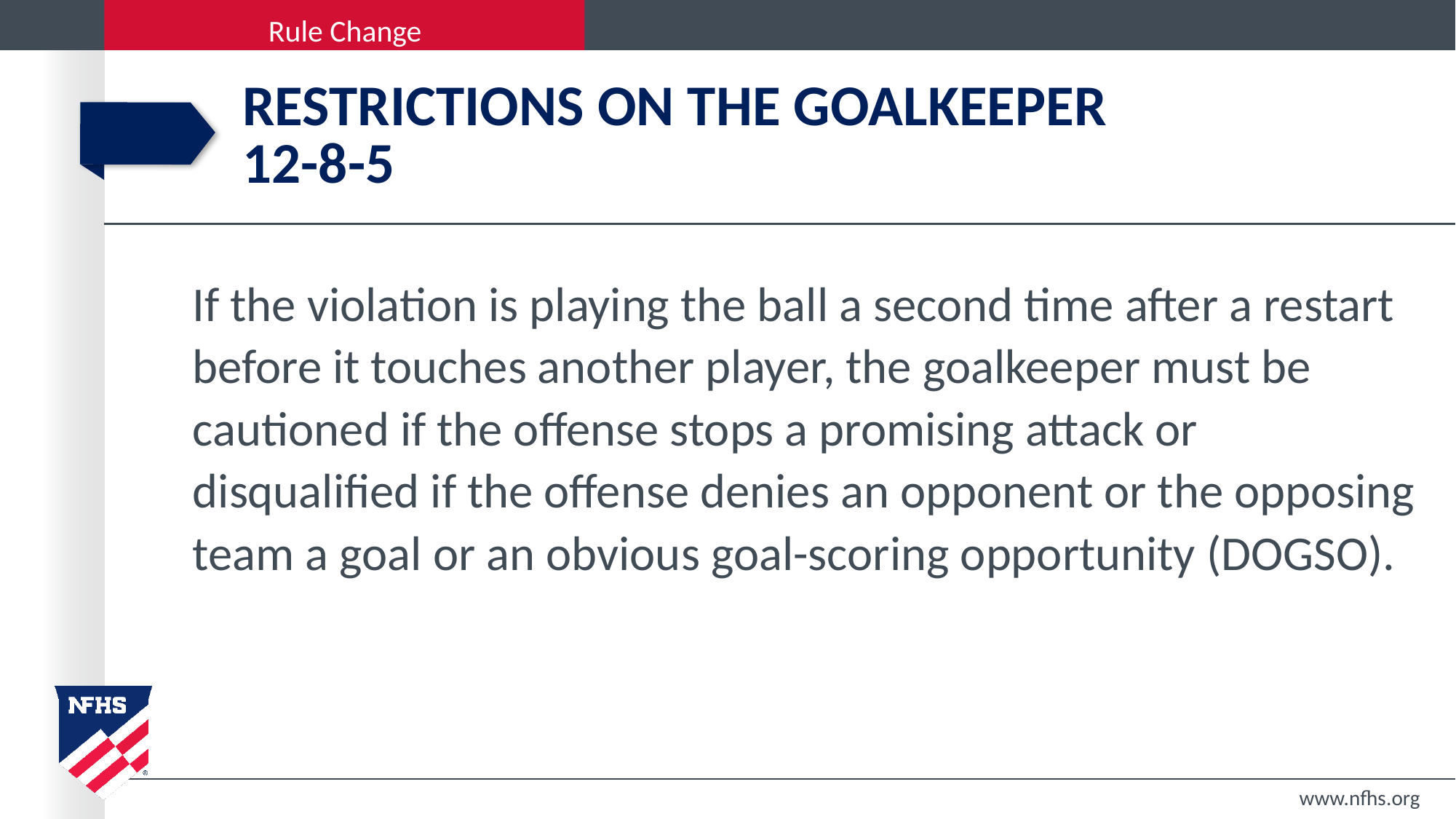

# Restrictions on the goalkeeper 12-8-5
If the violation is playing the ball a second time after a restart before it touches another player, the goalkeeper must be cautioned if the offense stops a promising attack or disqualified if the offense denies an opponent or the opposing team a goal or an obvious goal-scoring opportunity (DOGSO).
www.nfhs.org